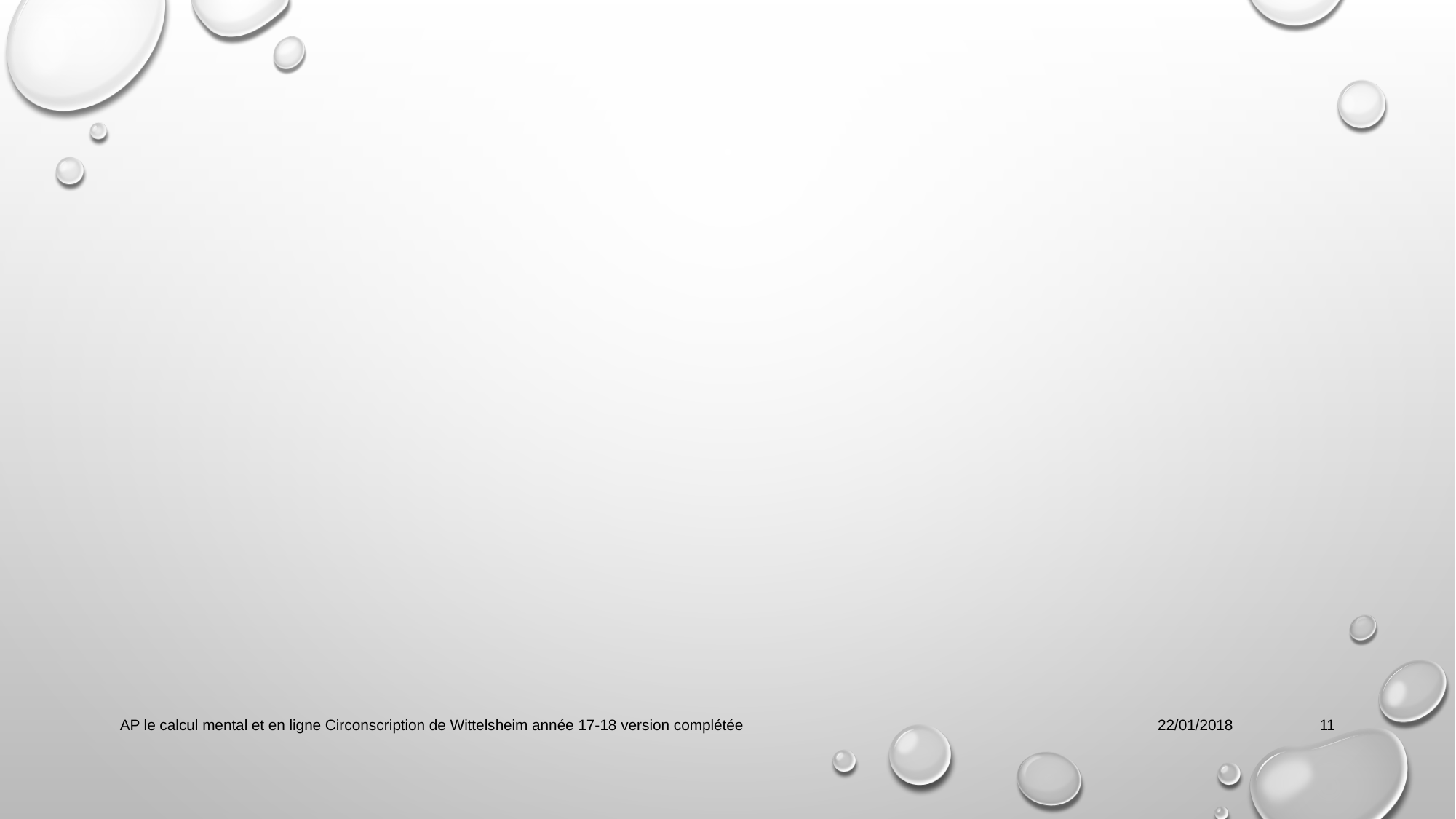

#

AP le calcul mental et en ligne Circonscription de Wittelsheim année 17-18 version complétée
22/01/2018
11